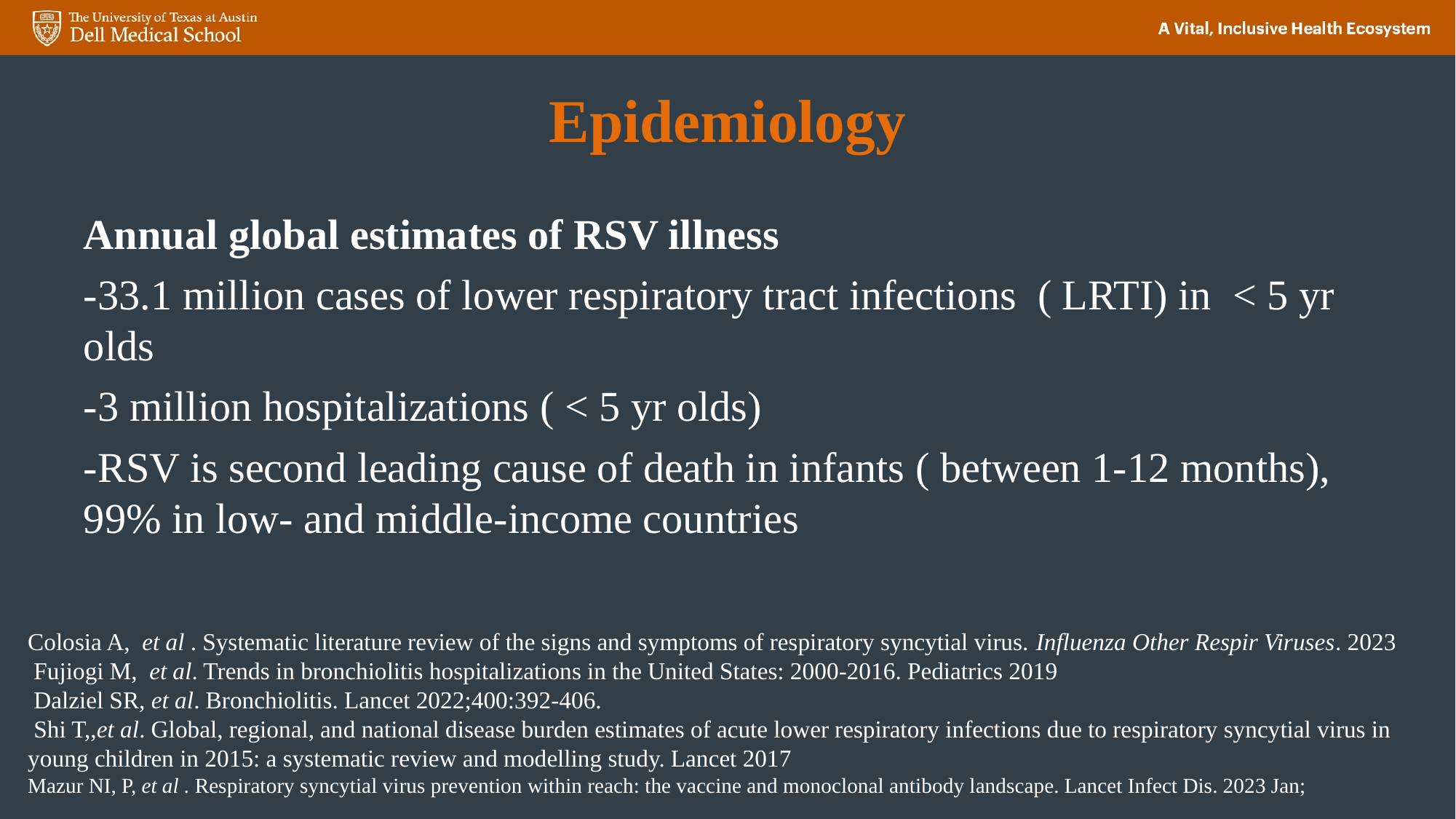

# Epidemiology
Annual global estimates of RSV illness
-33.1 million cases of lower respiratory tract infections  ( LRTI) in  < 5 yr olds
-3 million hospitalizations ( < 5 yr olds)
-RSV is second leading cause of death in infants ( between 1-12 months), 99% in low- and middle-income countries

Colosia A,  et al . Systematic literature review of the signs and symptoms of respiratory syncytial virus. Influenza Other Respir Viruses. 2023
 Fujiogi M,  et al. Trends in bronchiolitis hospitalizations in the United States: 2000-2016. Pediatrics 2019
 Dalziel SR, et al. Bronchiolitis. Lancet 2022;400:392-406.
 Shi T,,et al. Global, regional, and national disease burden estimates of acute lower respiratory infections due to respiratory syncytial virus in young children in 2015: a systematic review and modelling study. Lancet 2017
Mazur NI, P, et al . Respiratory syncytial virus prevention within reach: the vaccine and monoclonal antibody landscape. Lancet Infect Dis. 2023 Jan;